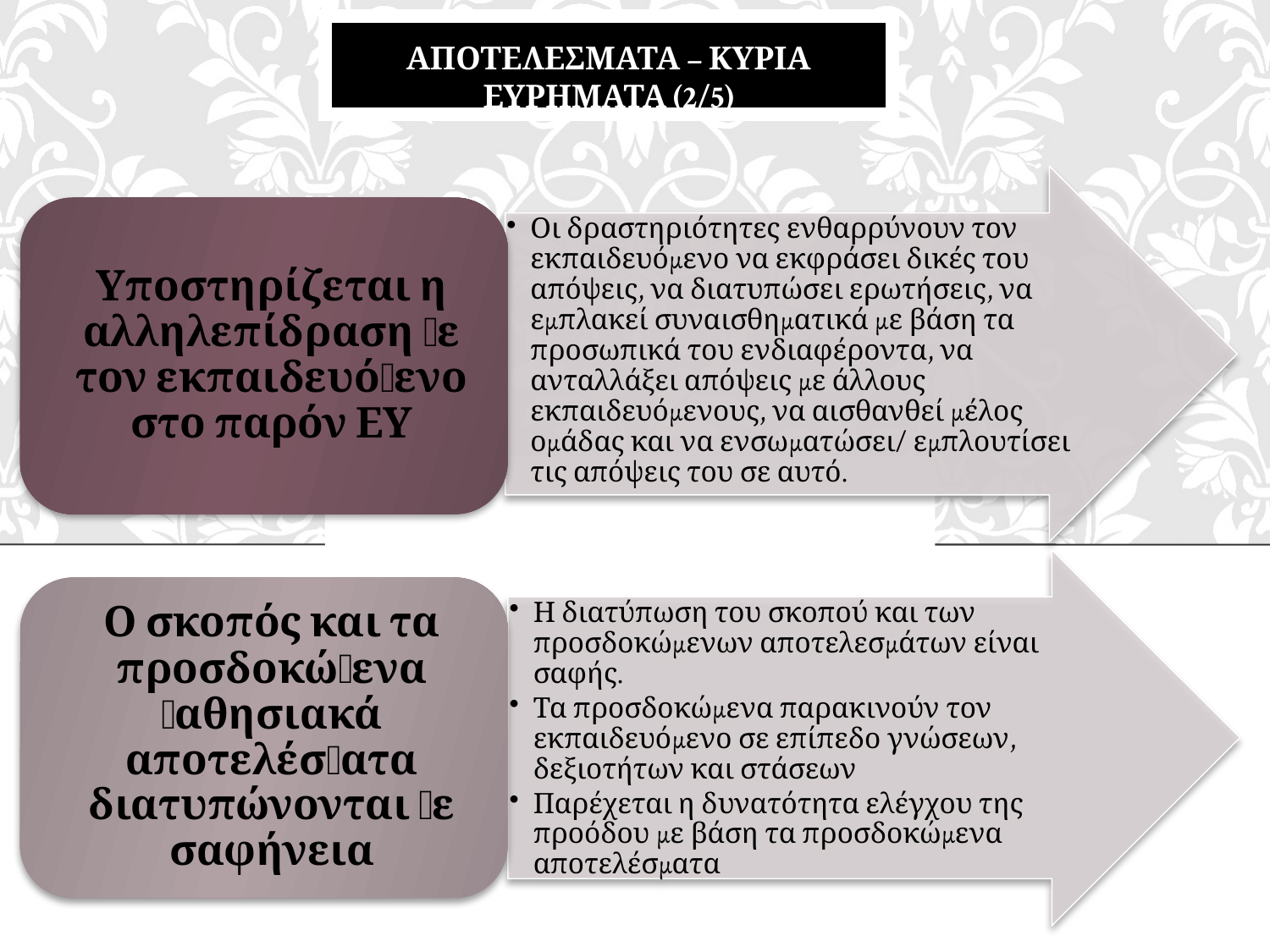

# ΑΠΟΤΕΛΕΣΜΑΤΑ – ΚΥΡΙΑ ΕΥΡΗΜΑΤΑ (2/5)
Οι δραστηριότητες ενθαρρύνουν τον εκπαιδευόμενο να εκφράσει δικές του απόψεις, να διατυπώσει ερωτήσεις, να εμπλακεί συναισθηματικά με βάση τα προσωπικά του ενδιαφέροντα, να ανταλλάξει απόψεις με άλλους εκπαιδευόμενους, να αισθανθεί μέλος ομάδας και να ενσωματώσει/ εμπλουτίσει τις απόψεις του σε αυτό.
Υποστηρίζεται η αλληλεπίδραση με τον εκπαιδευόμενο στο παρόν ΕΥ
Η διατύπωση του σκοπού και των προσδοκώμενων αποτελεσμάτων είναι σαφής.
Τα προσδοκώμενα παρακινούν τον εκπαιδευόμενο σε επίπεδο γνώσεων, δεξιοτήτων και στάσεων
Παρέχεται η δυνατότητα ελέγχου της προόδου με βάση τα προσδοκώμενα αποτελέσματα
Ο σκοπός και τα προσδοκώμενα μαθησιακά αποτελέσματα διατυπώνονται με σαφήνεια